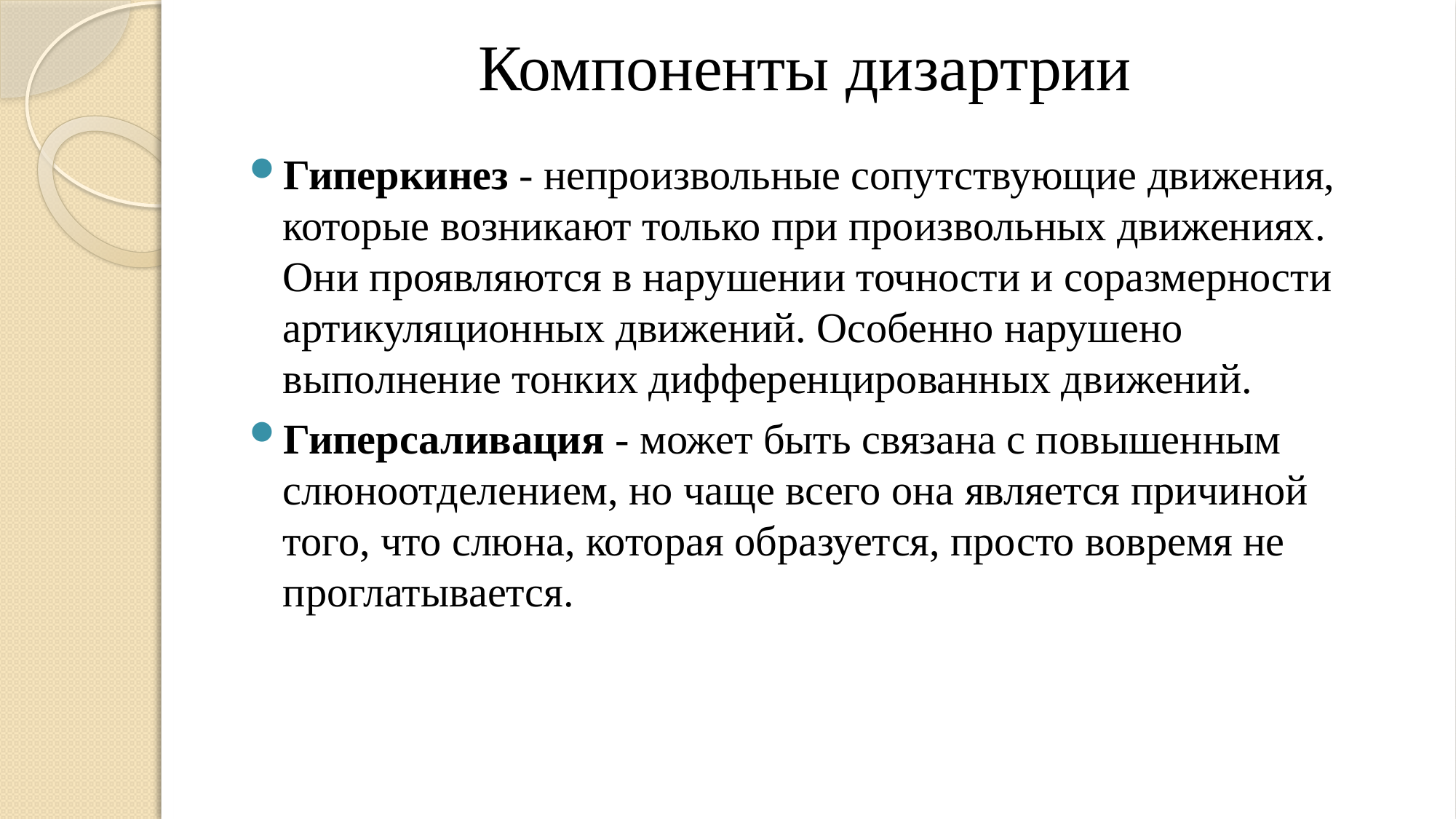

# Компоненты дизартрии
Гиперкинез - непроизвольные сопутствующие движения, которые возникают только при произвольных движениях. Они проявляются в нарушении точности и соразмерности артикуляционных движений. Особенно нарушено выполнение тонких дифференцированных движений.
Гиперсаливация - может быть связана с повышенным слюноотделением, но чаще всего она является причиной того, что слюна, которая образуется, просто вовремя не проглатывается.